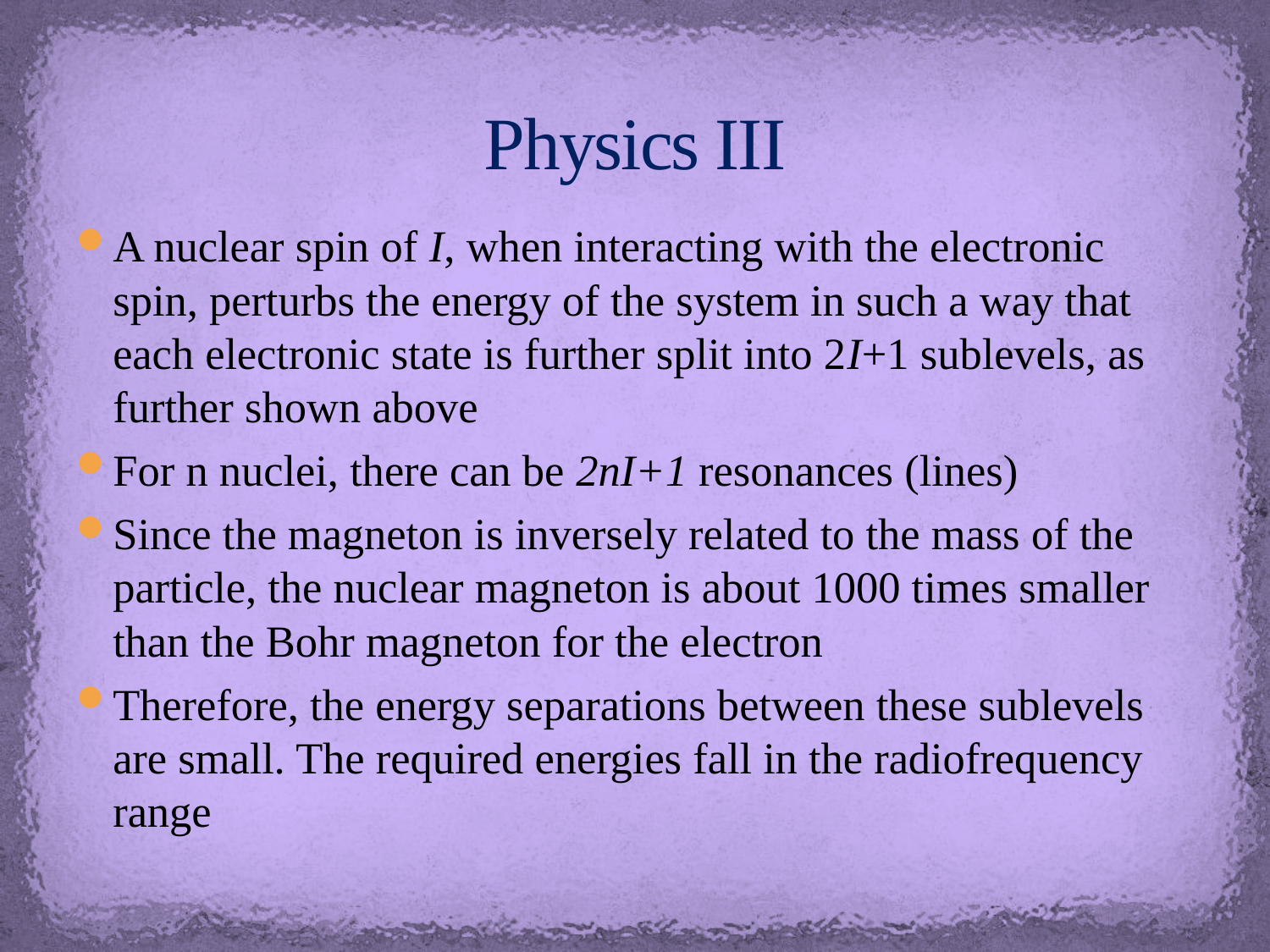

# Physics III
A nuclear spin of I, when interacting with the electronic spin, perturbs the energy of the system in such a way that each electronic state is further split into 2I+1 sublevels, as further shown above
For n nuclei, there can be 2nI+1 resonances (lines)
Since the magneton is inversely related to the mass of the particle, the nuclear magneton is about 1000 times smaller than the Bohr magneton for the electron
Therefore, the energy separations between these sublevels are small. The required energies fall in the radiofrequency range